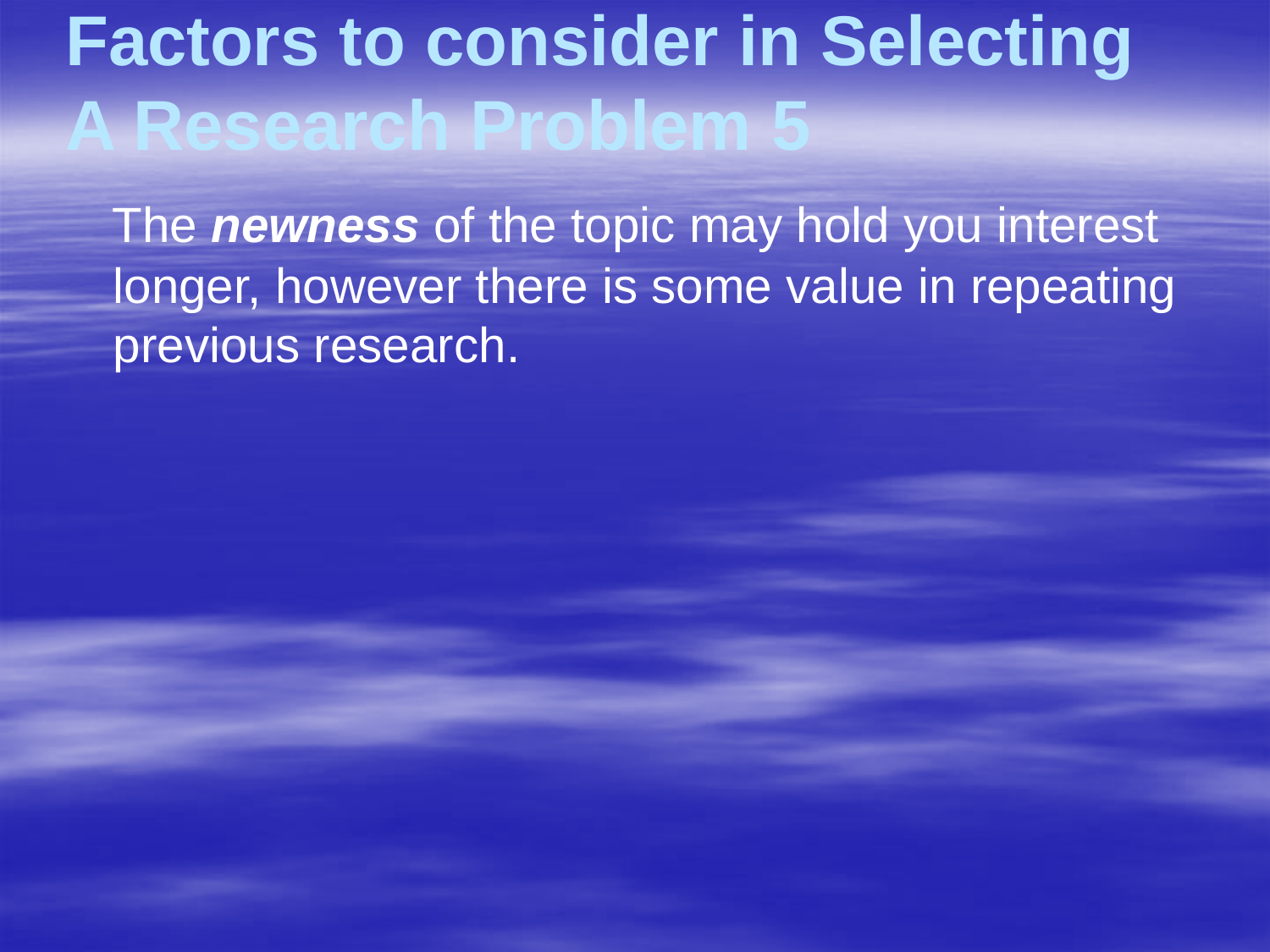

# Factors to consider in Selecting    A Research Problem 5
   The newness of the topic may hold you interest longer, however there is some value in repeating previous research.